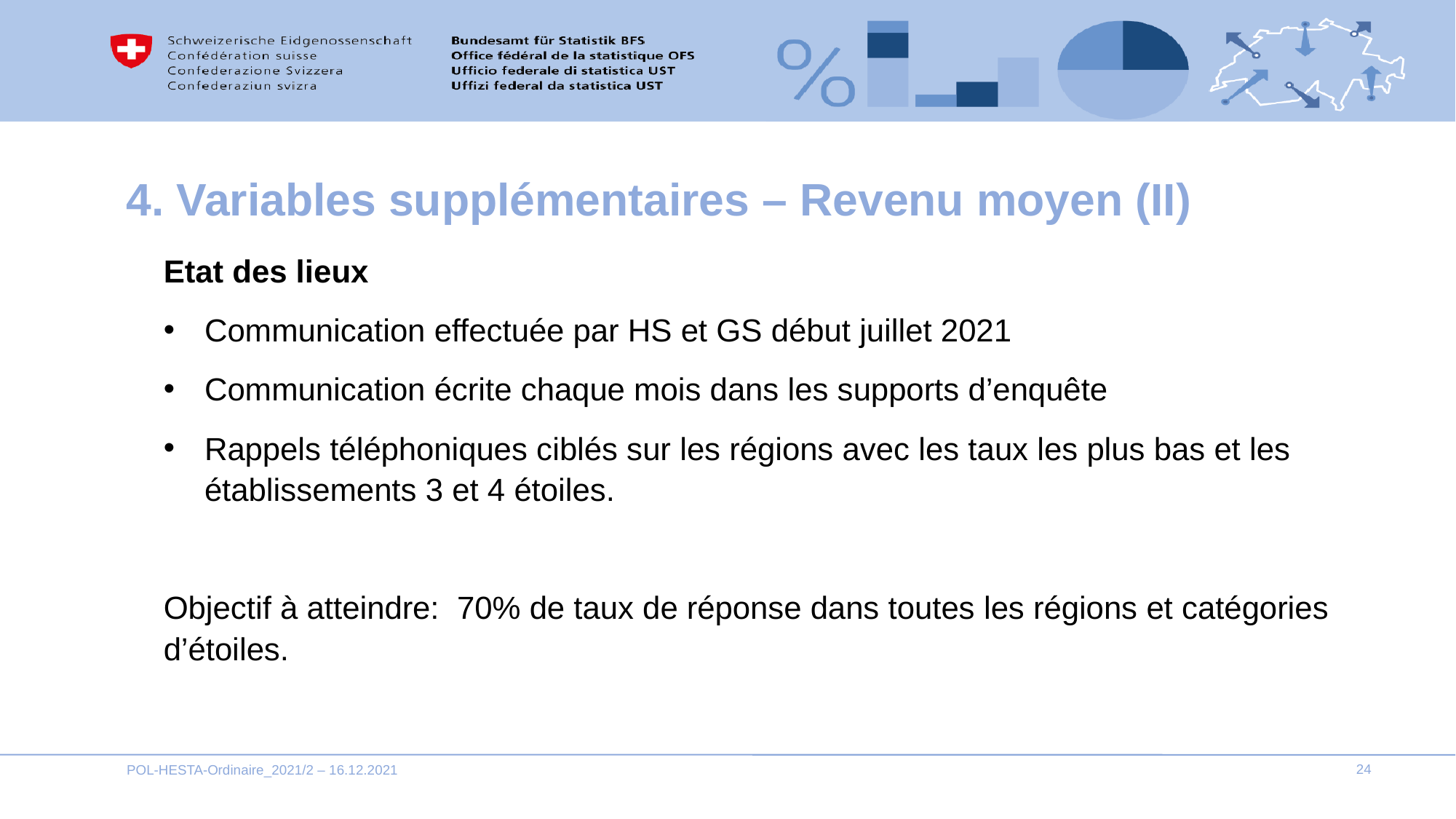

# 4. Variables supplémentaires – Revenu moyen (II)
Etat des lieux
Communication effectuée par HS et GS début juillet 2021
Communication écrite chaque mois dans les supports d’enquête
Rappels téléphoniques ciblés sur les régions avec les taux les plus bas et les établissements 3 et 4 étoiles.

Objectif à atteindre:  70% de taux de réponse dans toutes les régions et catégories d’étoiles.